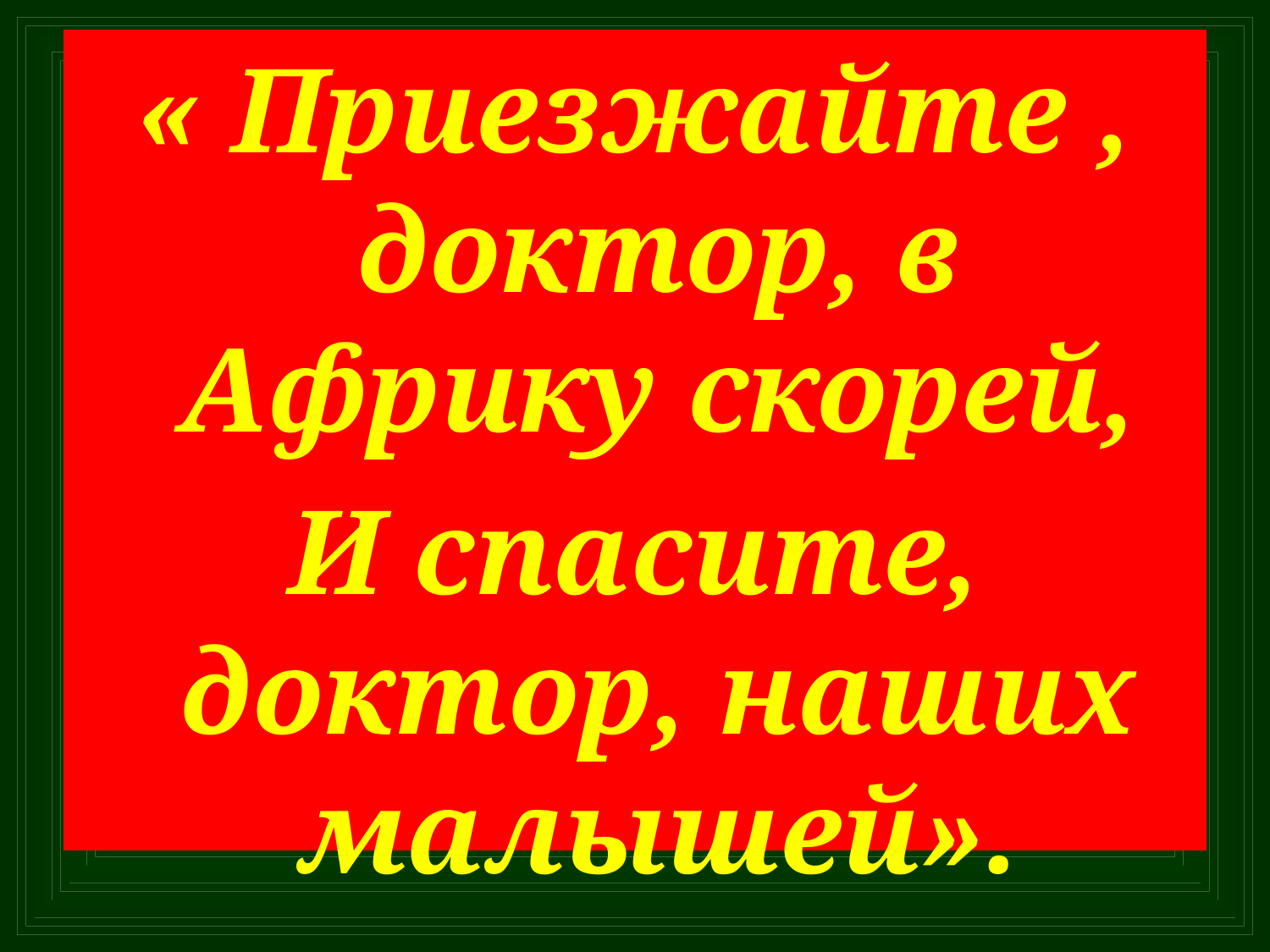

« Приезжайте , доктор, в Африку скорей,
И спасите, доктор, наших малышей».
#